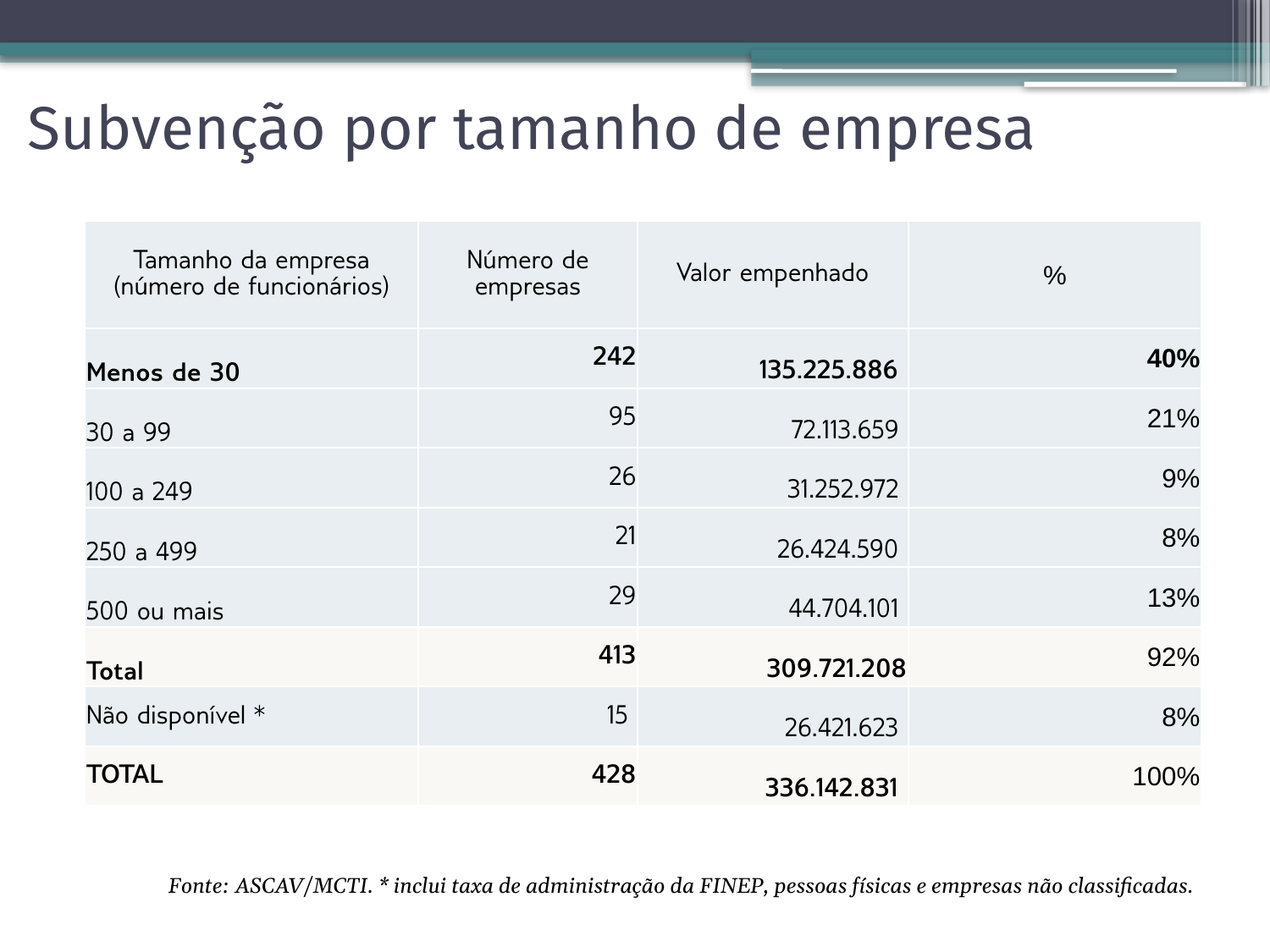

# Subvenção por tamanho de empresa
| Tamanho da empresa (número de funcionários) | Número de empresas | Valor empenhado | % |
| --- | --- | --- | --- |
| Menos de 30 | 242 | 135.225.886 | 40% |
| 30 a 99 | 95 | 72.113.659 | 21% |
| 100 a 249 | 26 | 31.252.972 | 9% |
| 250 a 499 | 21 | 26.424.590 | 8% |
| 500 ou mais | 29 | 44.704.101 | 13% |
| Total | 413 | 309.721.208 | 92% |
| Não disponível \* | 15 | 26.421.623 | 8% |
| TOTAL | 428 | 336.142.831 | 100% |
Fonte: ASCAV/MCTI. * inclui taxa de administração da FINEP, pessoas físicas e empresas não classificadas.